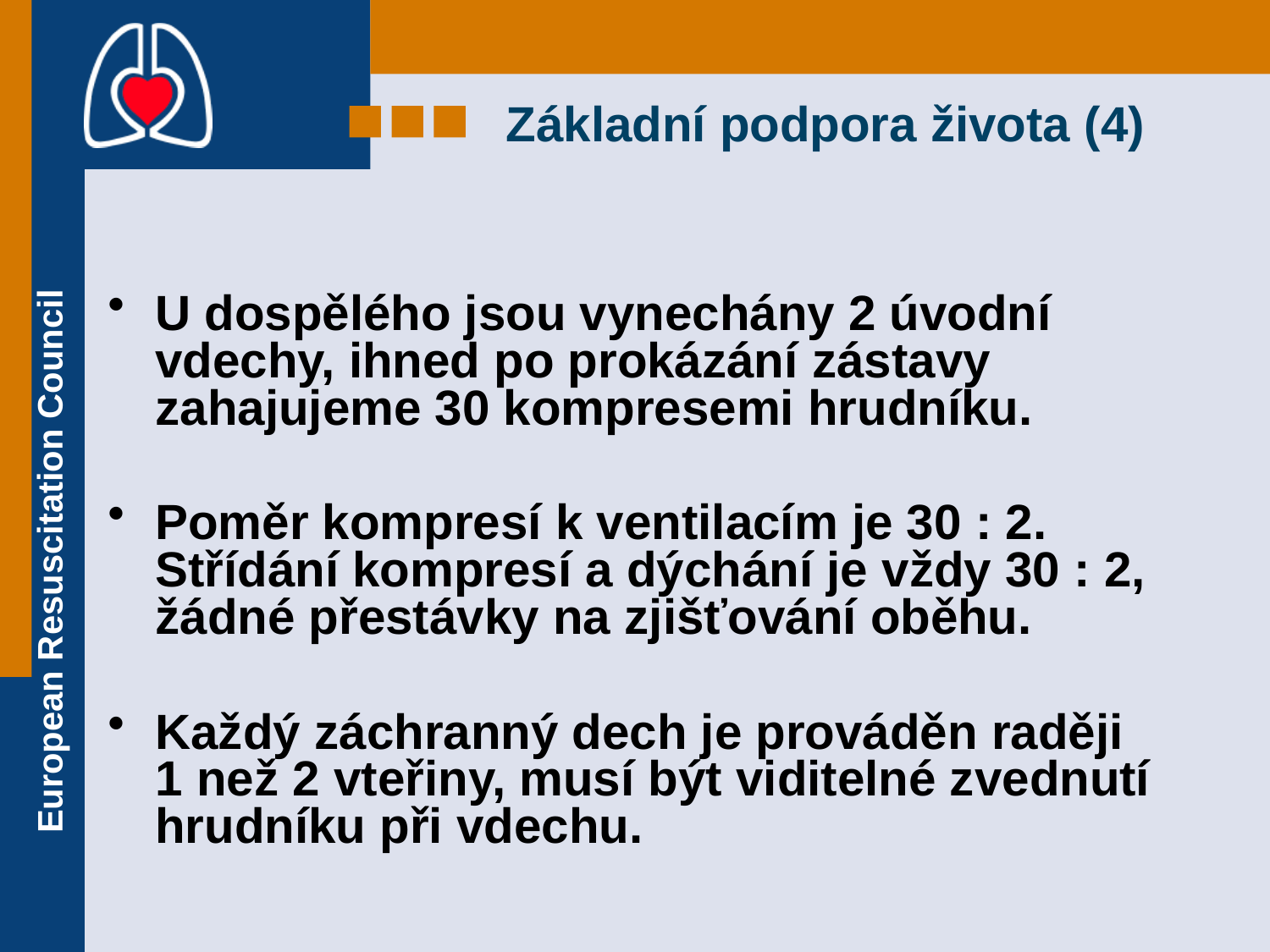

# Základní podpora života (4)

U dospělého jsou vynechány 2 úvodní vdechy, ihned po prokázání zástavy zahajujeme 30 kompresemi hrudníku.

Poměr kompresí k ventilacím je 30 : 2. Střídání kompresí a dýchání je vždy 30 : 2, žádné přestávky na zjišťování oběhu.

Každý záchranný dech je prováděn raději
1 než 2 vteřiny, musí být viditelné zvednutí hrudníku při vdechu.